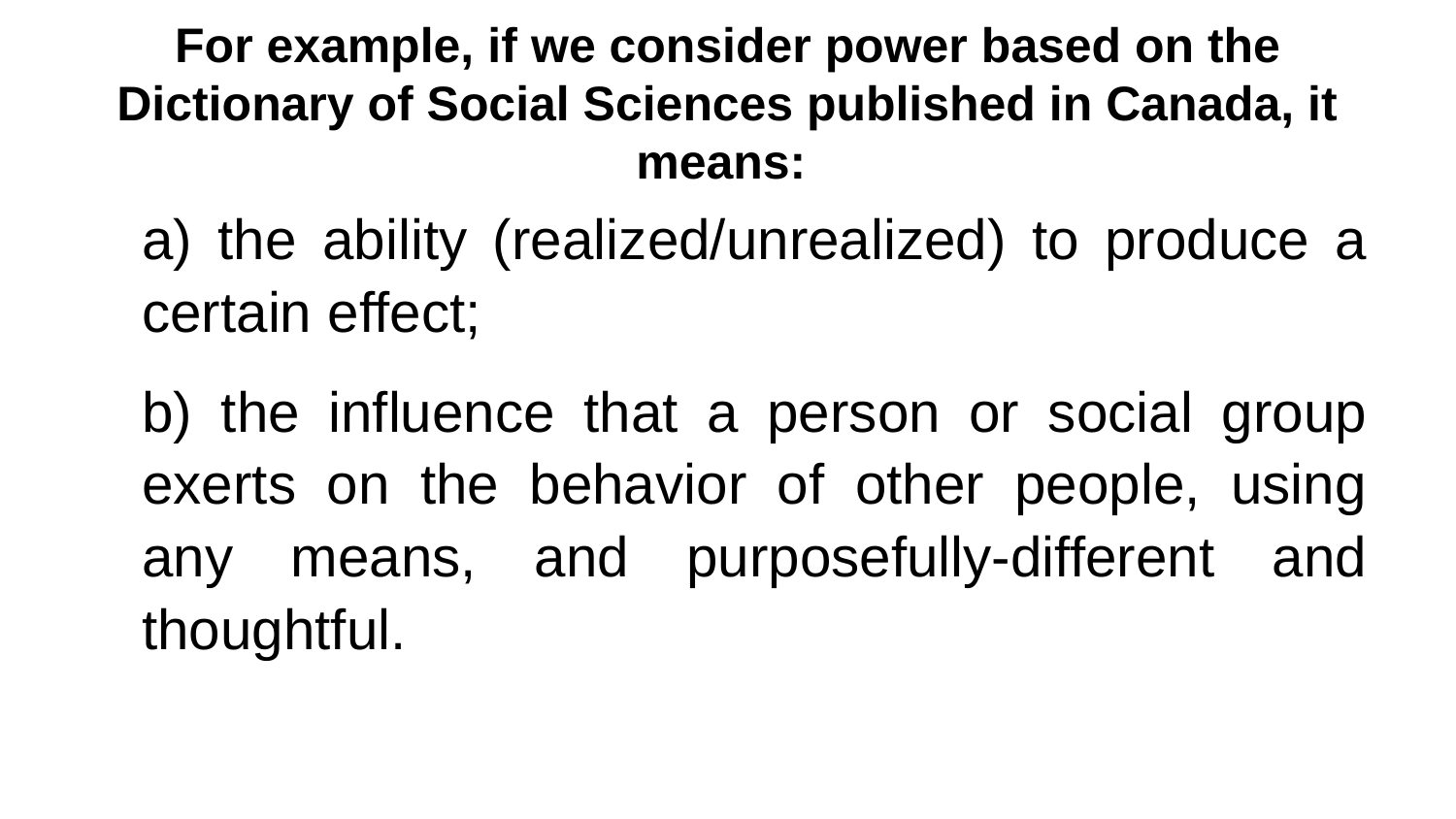

# For example, if we consider power based on the Dictionary of Social Sciences published in Canada, it means:
a) the ability (realized/unrealized) to produce a certain effect;
b) the influence that a person or social group exerts on the behavior of other people, using any means, and purposefully-different and thoughtful.